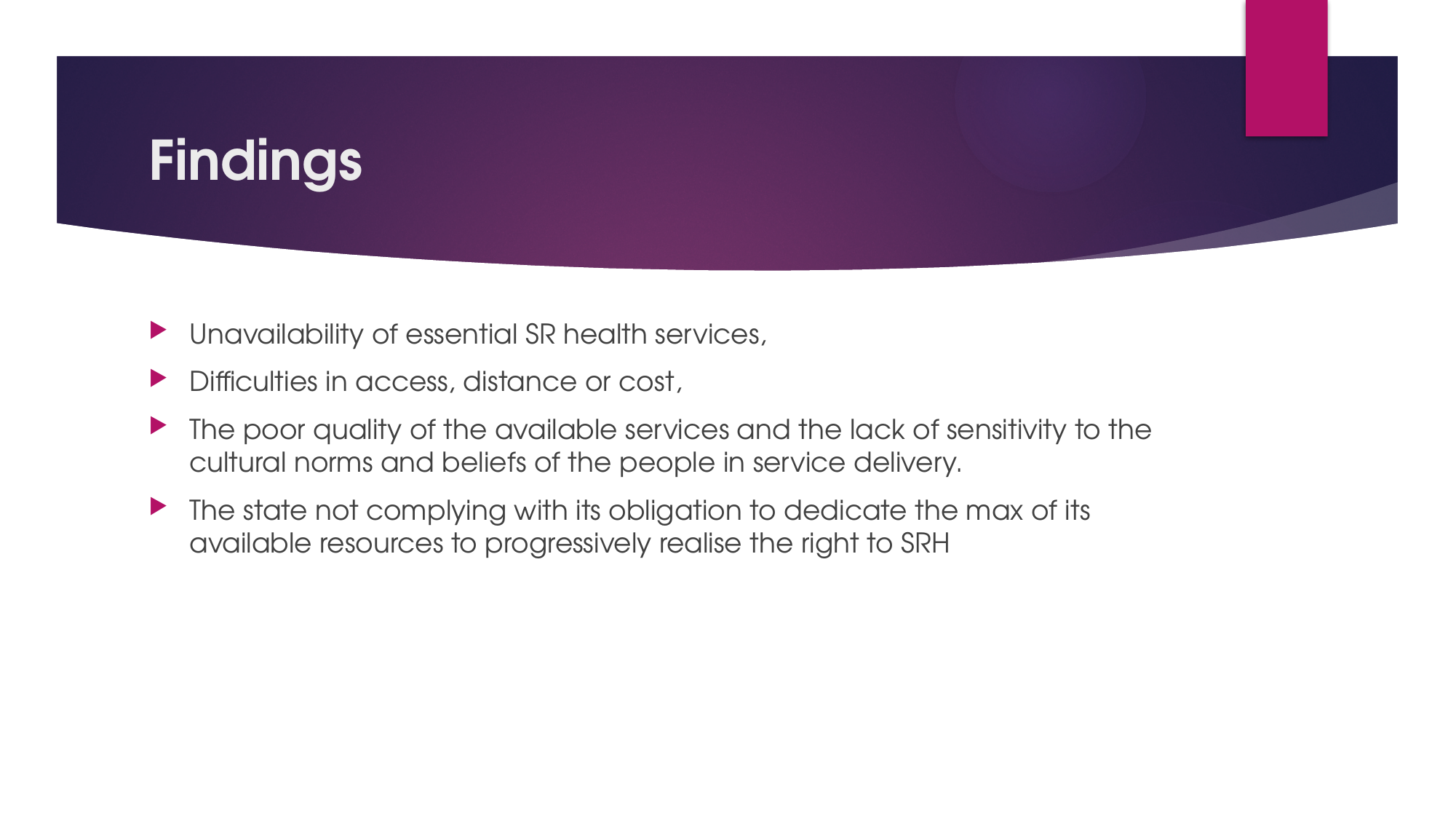

# Findings
Unavailability of essential SR health services,
Difficulties in access, distance or cost,
The poor quality of the available services and the lack of sensitivity to the cultural norms and beliefs of the people in service delivery.
The state not complying with its obligation to dedicate the max of its available resources to progressively realise the right to SRH